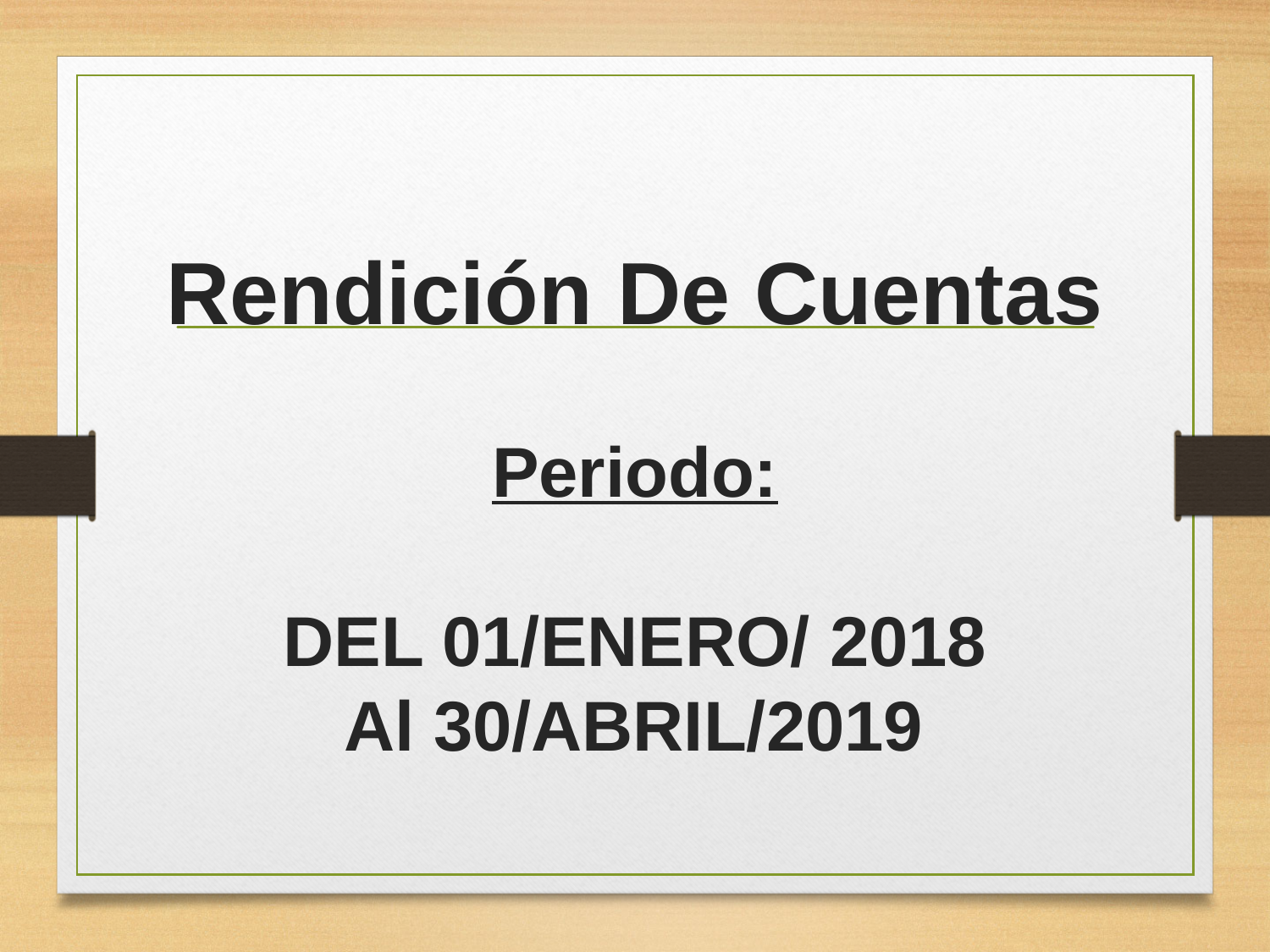

# Rendición De Cuentas Periodo: DEL 01/ENERO/ 2018 Al 30/ABRIL/2019